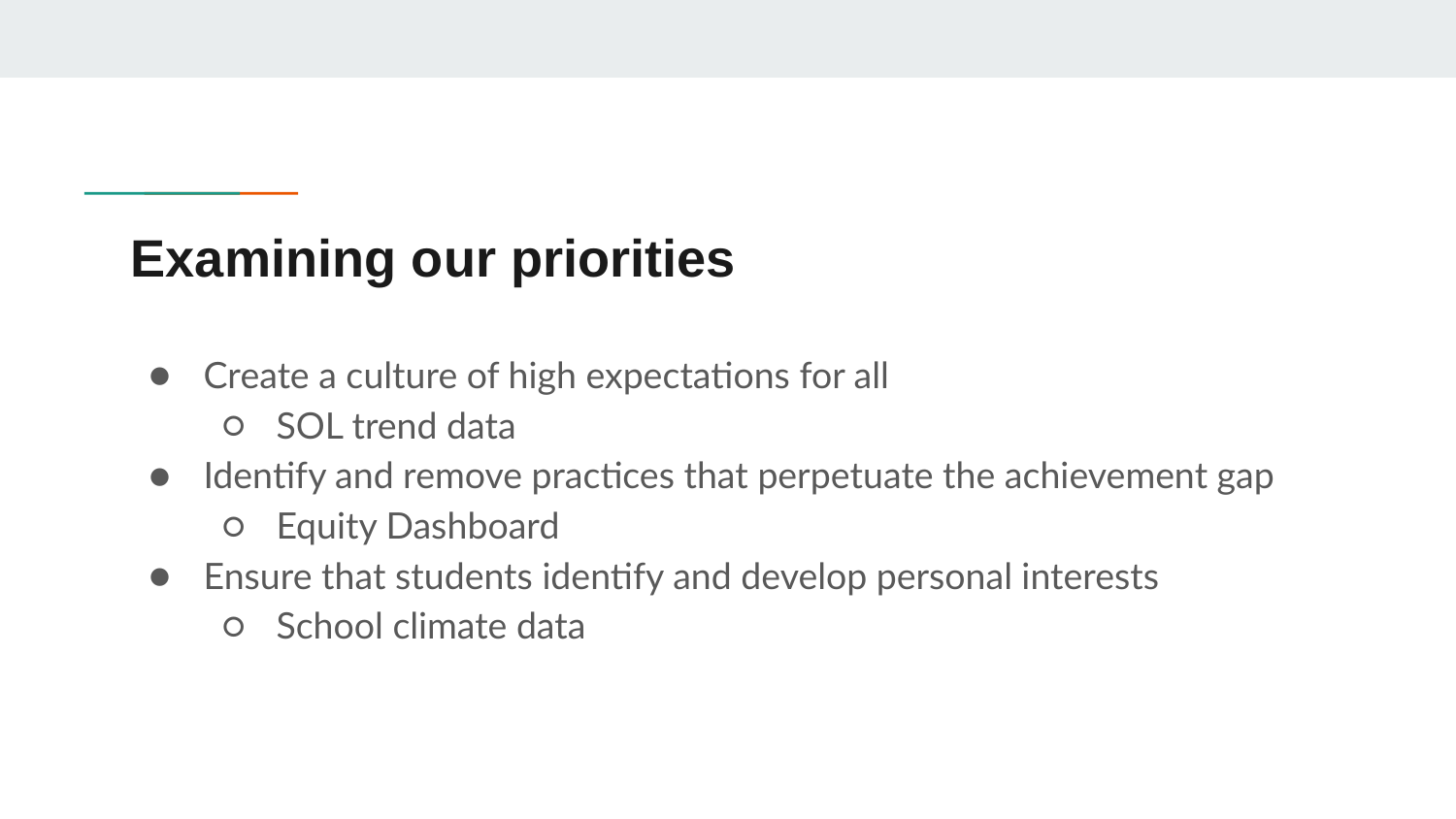

# Examining our priorities
Create a culture of high expectations for all
SOL trend data
Identify and remove practices that perpetuate the achievement gap
Equity Dashboard
Ensure that students identify and develop personal interests
School climate data